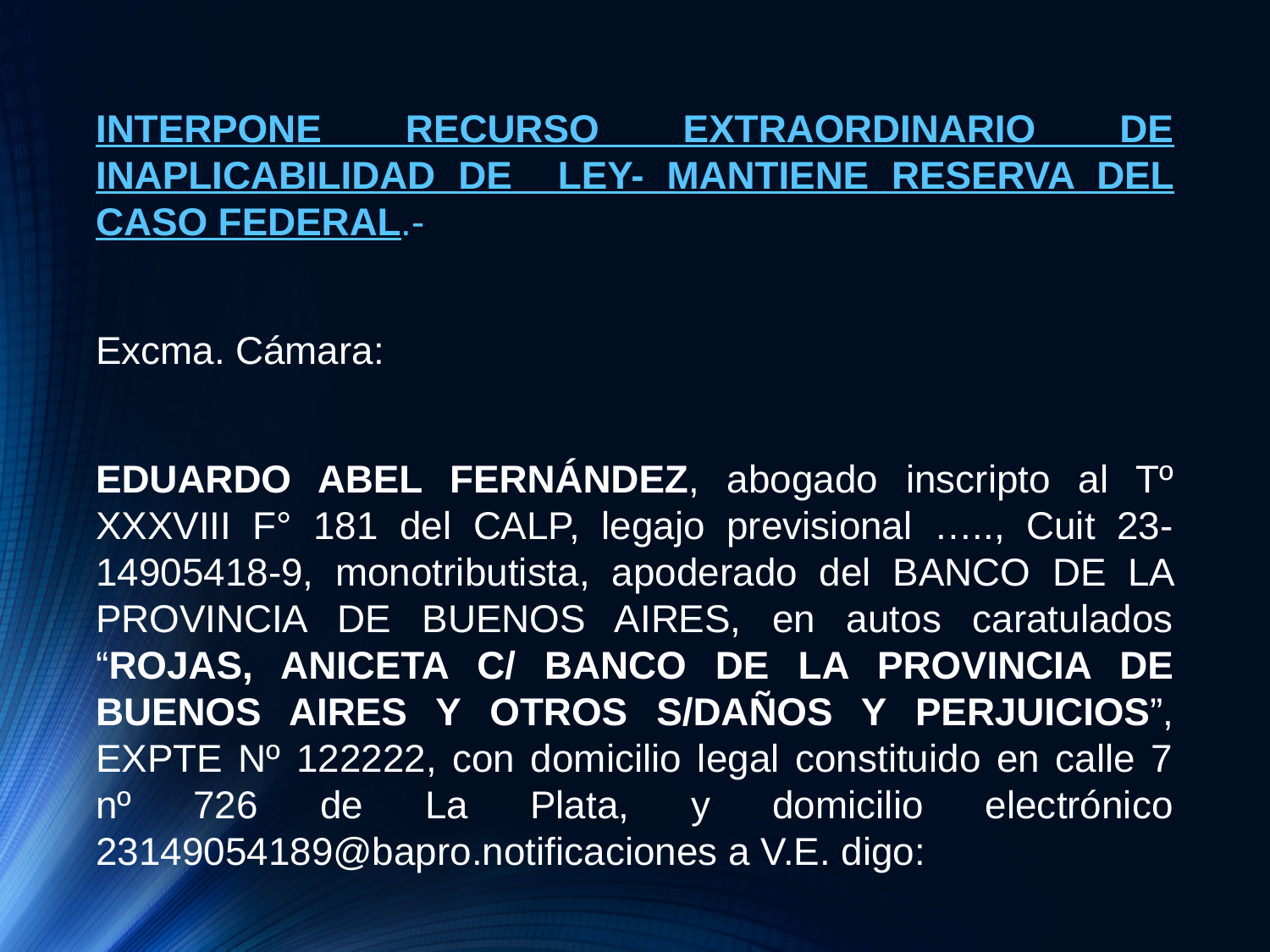

INTERPONE RECURSO EXTRAORDINARIO DE INAPLICABILIDAD DE  LEY- MANTIENE RESERVA DEL CASO FEDERAL.-

Excma. Cámara:

EDUARDO ABEL FERNÁNDEZ, abogado inscripto al Tº XXXVIII F° 181 del CALP, legajo previsional ….., Cuit 23-14905418-9, monotributista, apoderado del BANCO DE LA PROVINCIA DE BUENOS AIRES, en autos caratulados “ROJAS, ANICETA C/ BANCO DE LA PROVINCIA DE BUENOS AIRES Y OTROS S/DAÑOS Y PERJUICIOS”, EXPTE Nº 122222, con domicilio legal constituido en calle 7 nº 726 de La Plata, y domicilio electrónico 23149054189@bapro.notificaciones a V.E. digo: